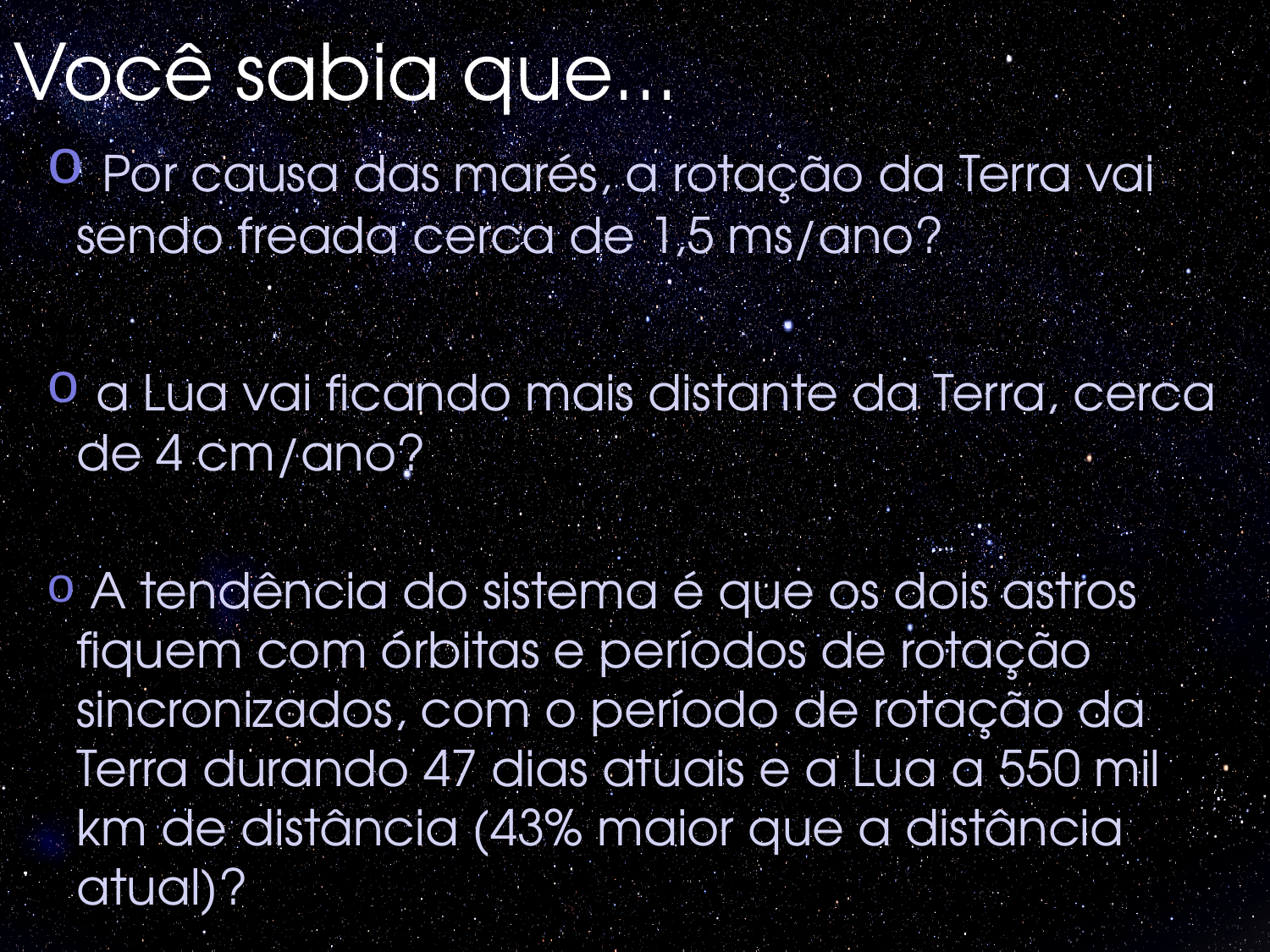

Você sabia que...
 Por causa das marés, a rotação da Terra vai sendo freada cerca de 1,5 ms/ano?

 a Lua vai ficando mais distante da Terra, cerca de 4 cm/ano?

 A tendência do sistema é que os dois astros fiquem com órbitas e períodos de rotação sincronizados, com o período de rotação da Terra durando 47 dias atuais e a Lua a 550 mil km de distância (43% maior que a distância atual)?